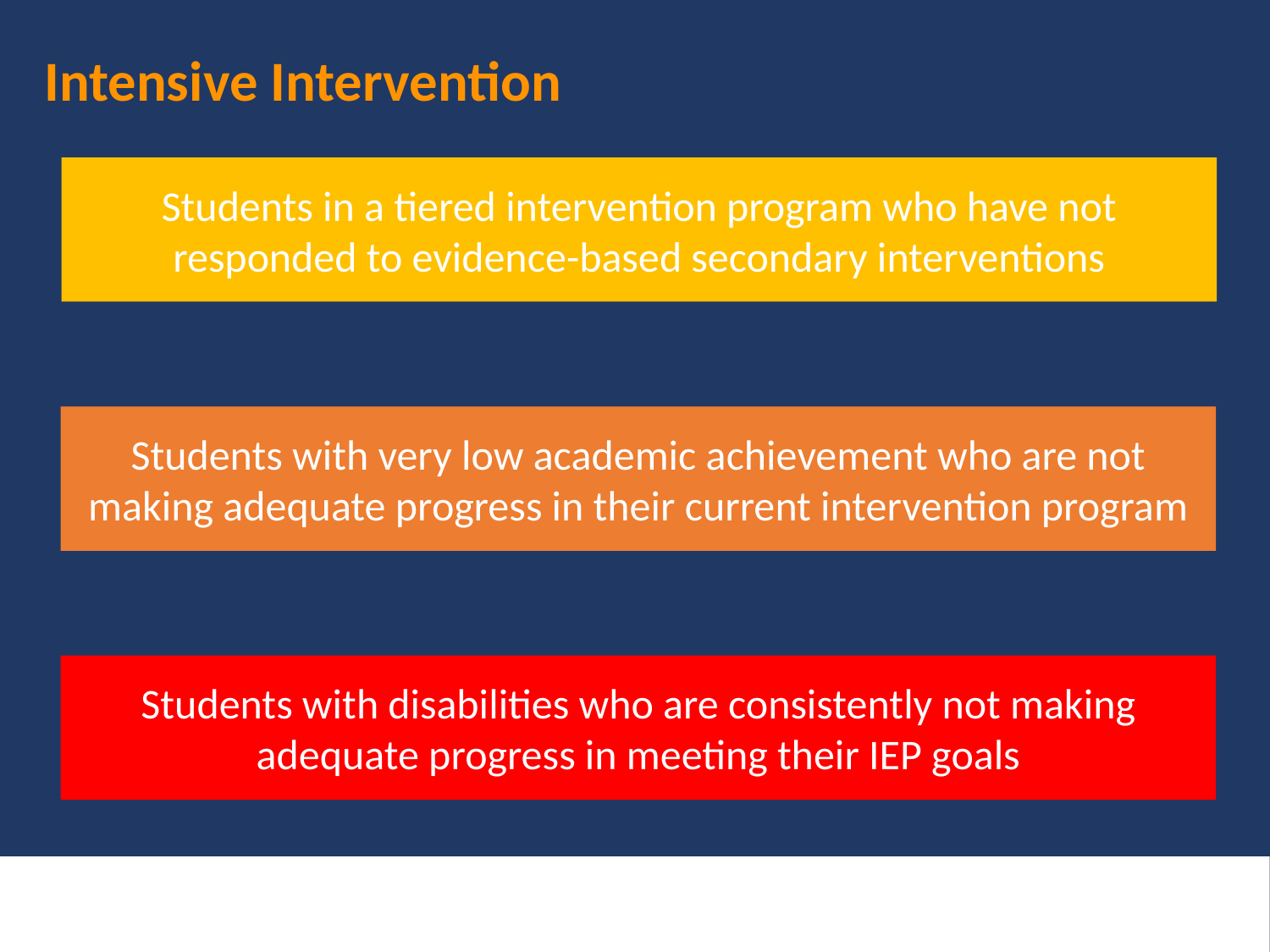

# Intensive Intervention
Students in a tiered intervention program who have not responded to evidence-based secondary interventions
Students with very low academic achievement who are not making adequate progress in their current intervention program
Students with disabilities who are consistently not making adequate progress in meeting their IEP goals
Copyright 2018 srpowell@austin.utexas.edu